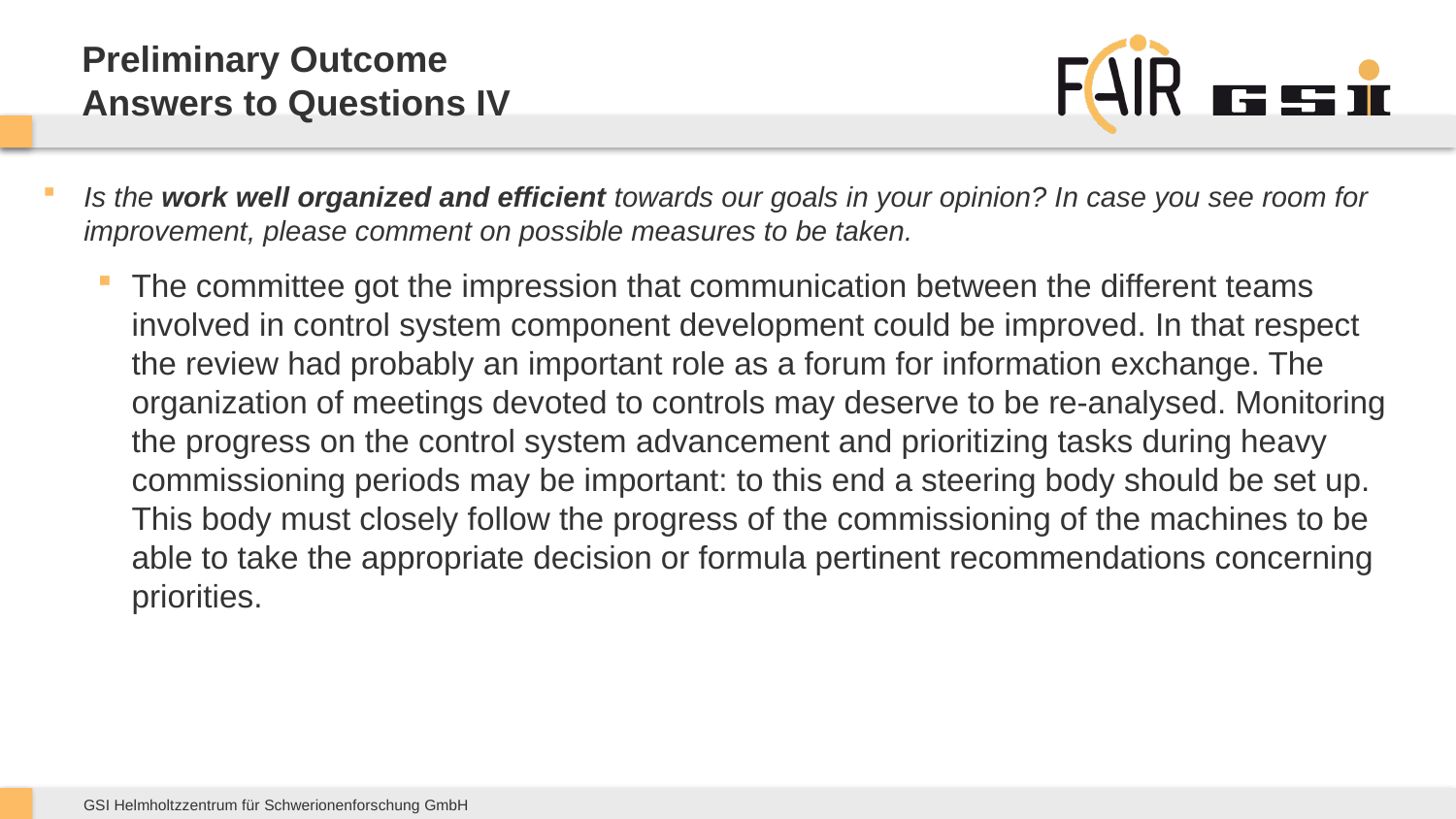

# Preliminary Outcome Answers to Questions IV
Is the work well organized and efficient towards our goals in your opinion? In case you see room for improvement, please comment on possible measures to be taken.
The committee got the impression that communication between the different teams involved in control system component development could be improved. In that respect the review had probably an important role as a forum for information exchange. The organization of meetings devoted to controls may deserve to be re-analysed. Monitoring the progress on the control system advancement and prioritizing tasks during heavy commissioning periods may be important: to this end a steering body should be set up. This body must closely follow the progress of the commissioning of the machines to be able to take the appropriate decision or formula pertinent recommendations concerning priorities.